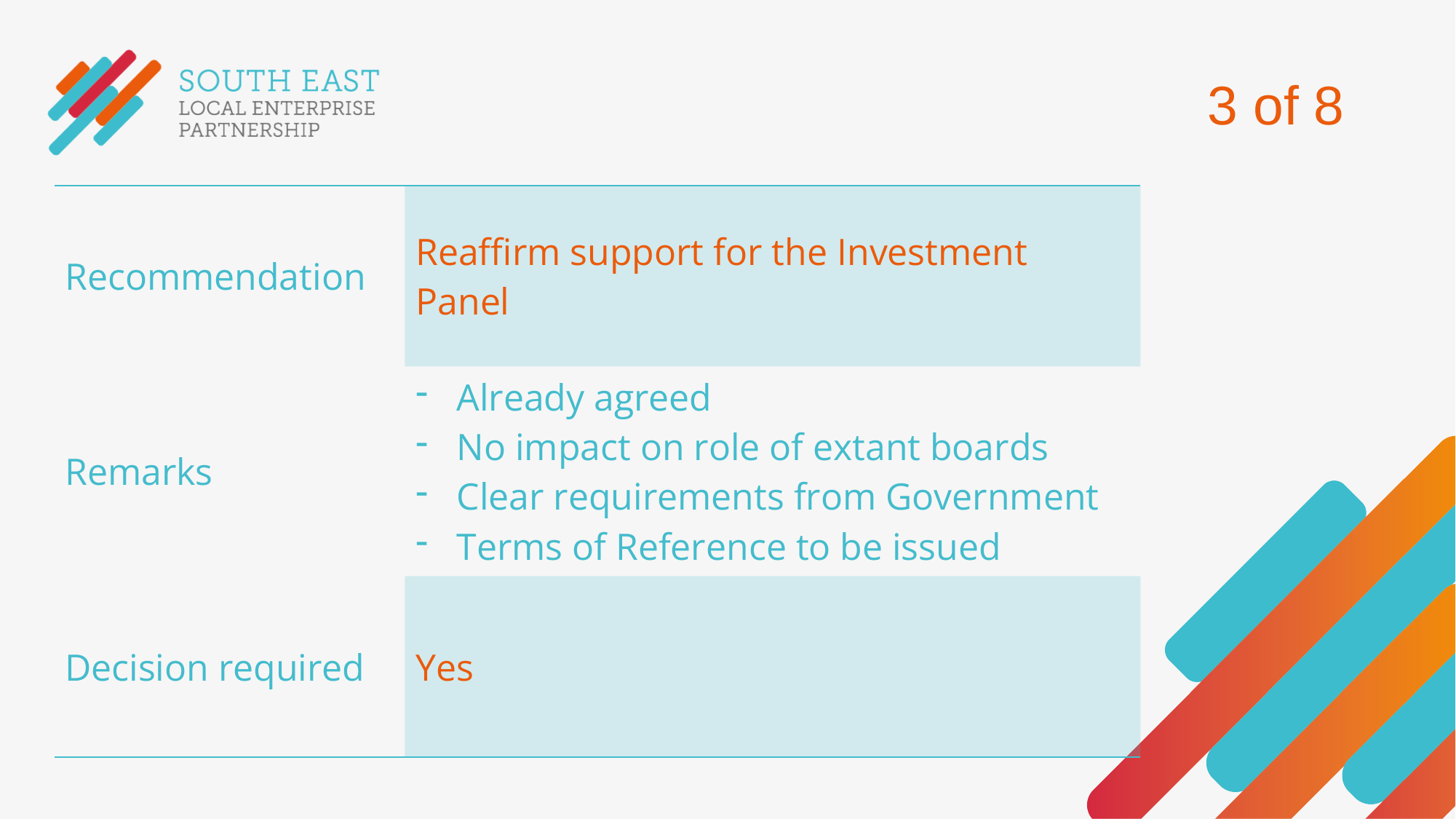

# 3 of 8
| Recommendation | Reaffirm support for the Investment Panel |
| --- | --- |
| Remarks | Already agreed No impact on role of extant boards Clear requirements from Government Terms of Reference to be issued |
| Decision required | Yes |